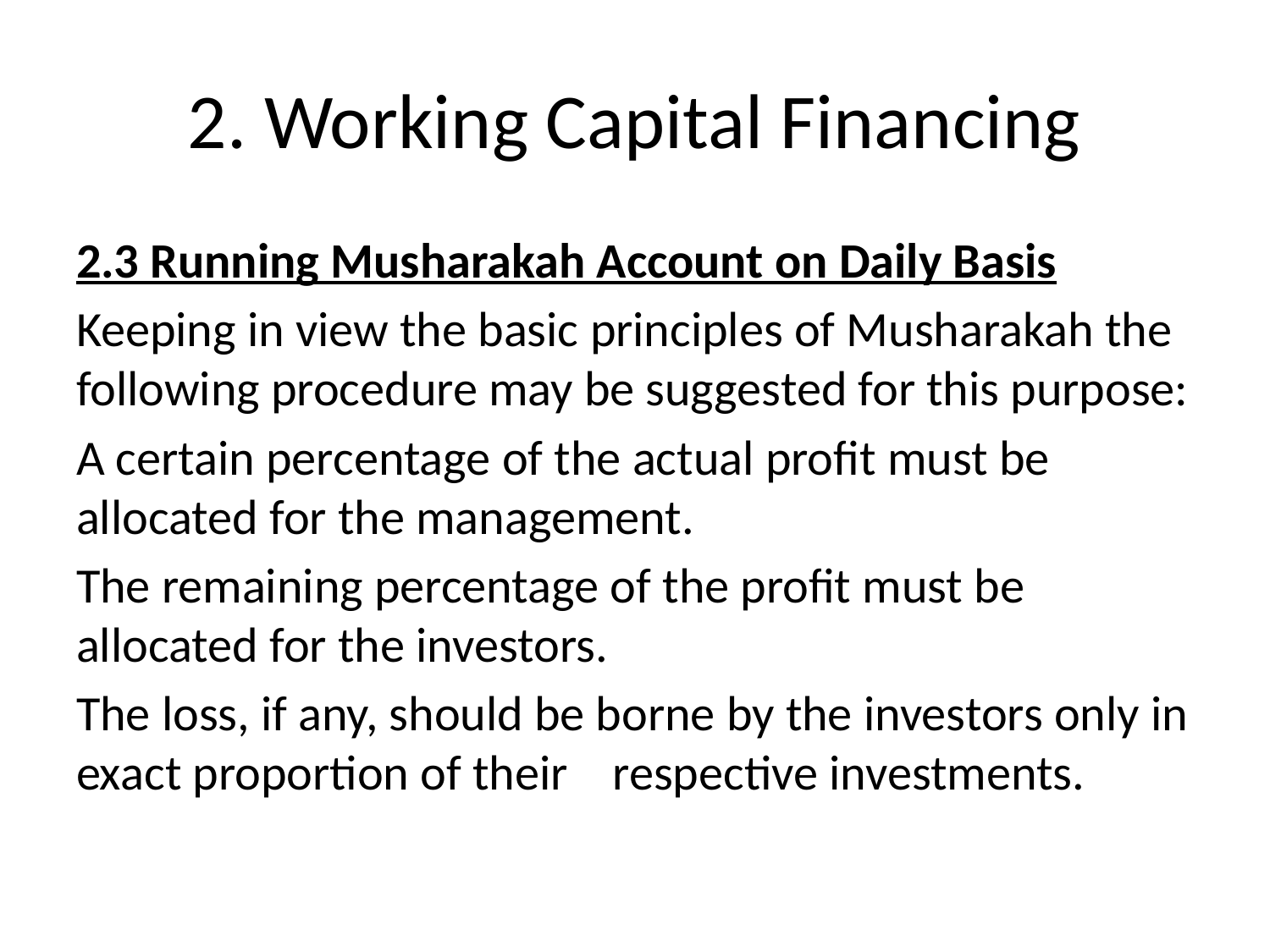

# 2. Working Capital Financing
2.3 Running Musharakah Account on Daily Basis
Keeping in view the basic principles of Musharakah the following procedure may be suggested for this purpose:
A certain percentage of the actual profit must be allocated for the management.
The remaining percentage of the profit must be allocated for the investors.
The loss, if any, should be borne by the investors only in exact proportion of their    respective investments.